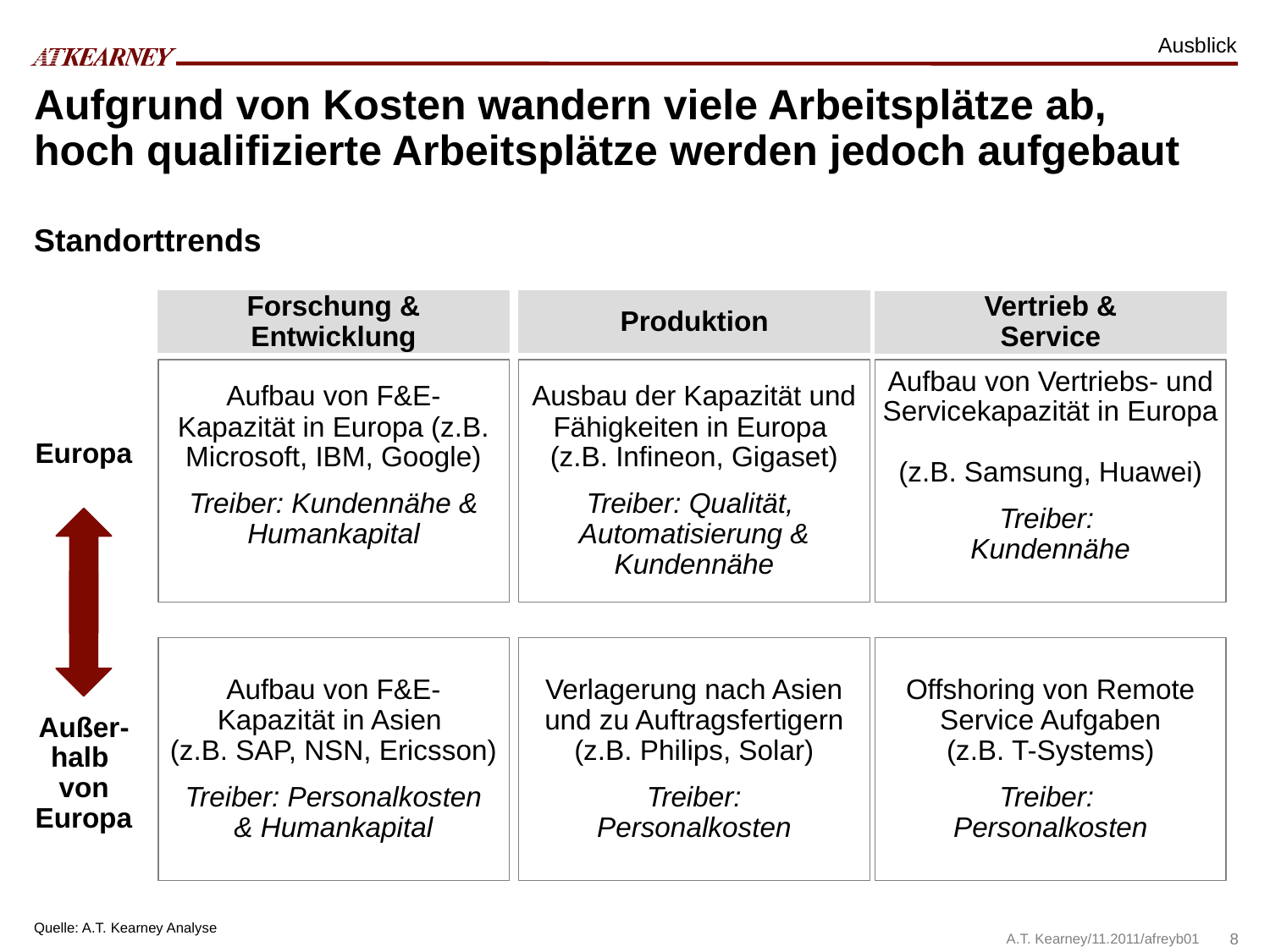

Ausblick
# Aufgrund von Kosten wandern viele Arbeitsplätze ab, hoch qualifizierte Arbeitsplätze werden jedoch aufgebaut
Standorttrends
Produktion
Forschung & Entwicklung
Vertrieb &
Service
Aufbau von Vertriebs- und Servicekapazität in Europa
(z.B. Samsung, Huawei)
Treiber:
Kundennähe
Aufbau von F&E-
Kapazität in Europa (z.B. Microsoft, IBM, Google)
Treiber: Kundennähe &
Humankapital
Ausbau der Kapazität und Fähigkeiten in Europa
(z.B. Infineon, Gigaset)
Treiber: Qualität,
Automatisierung & Kundennähe
Europa

Offshoring von Remote Service Aufgaben
(z.B. T-Systems)
Treiber:
Personalkosten
Aufbau von F&E-
Kapazität in Asien
(z.B. SAP, NSN, Ericsson)
Treiber: Personalkosten
& Humankapital
Verlagerung nach Asien und zu Auftragsfertigern (z.B. Philips, Solar)
Treiber:
Personalkosten
Außer-
halb
von
Europa
Quelle: A.T. Kearney Analyse